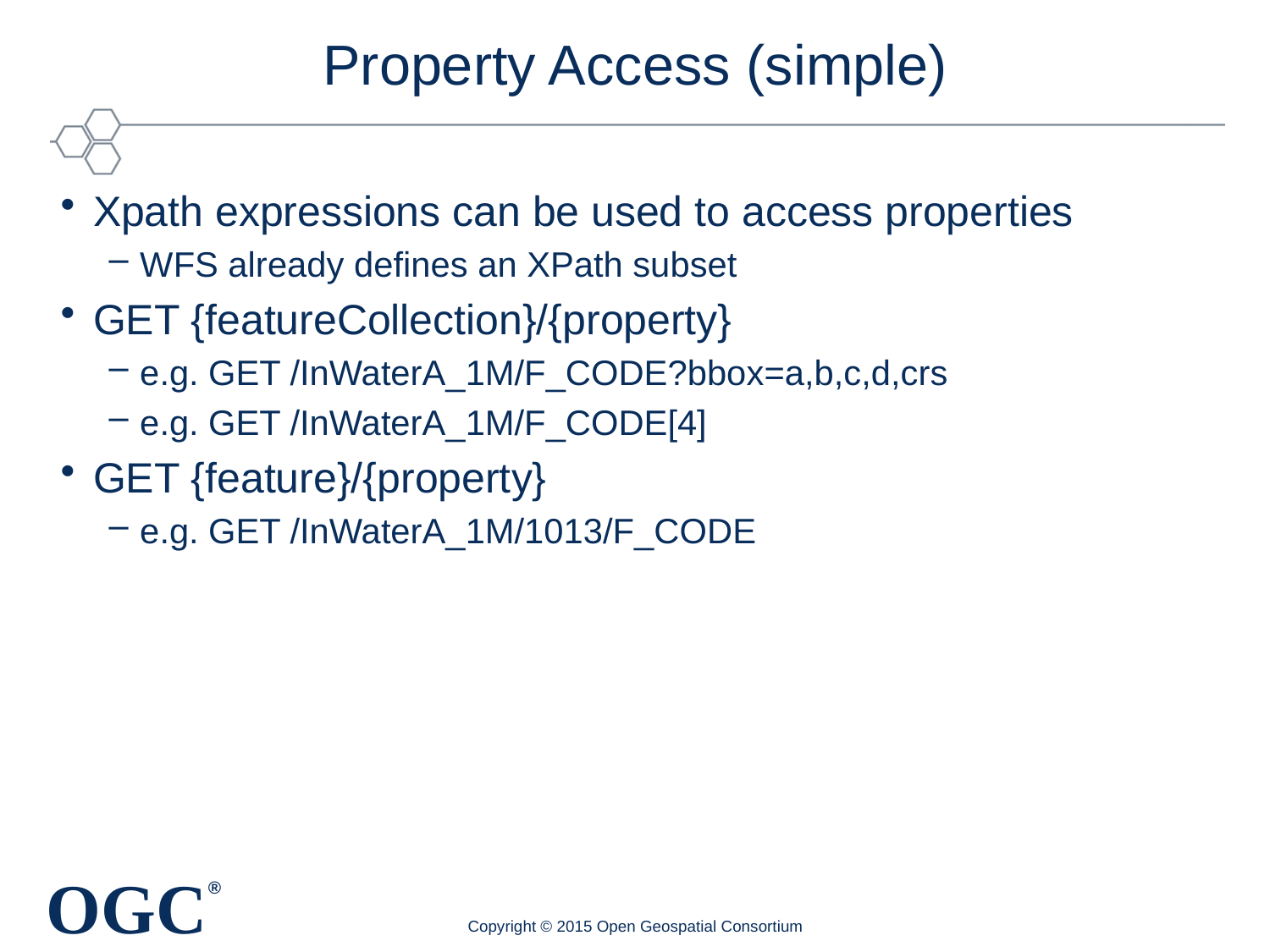

# Property Access (simple)
Xpath expressions can be used to access properties
WFS already defines an XPath subset
GET {featureCollection}/{property}
e.g. GET /InWaterA_1M/F_CODE?bbox=a,b,c,d,crs
e.g. GET /InWaterA_1M/F_CODE[4]
GET {feature}/{property}
e.g. GET /InWaterA_1M/1013/F_CODE
Copyright © 2015 Open Geospatial Consortium